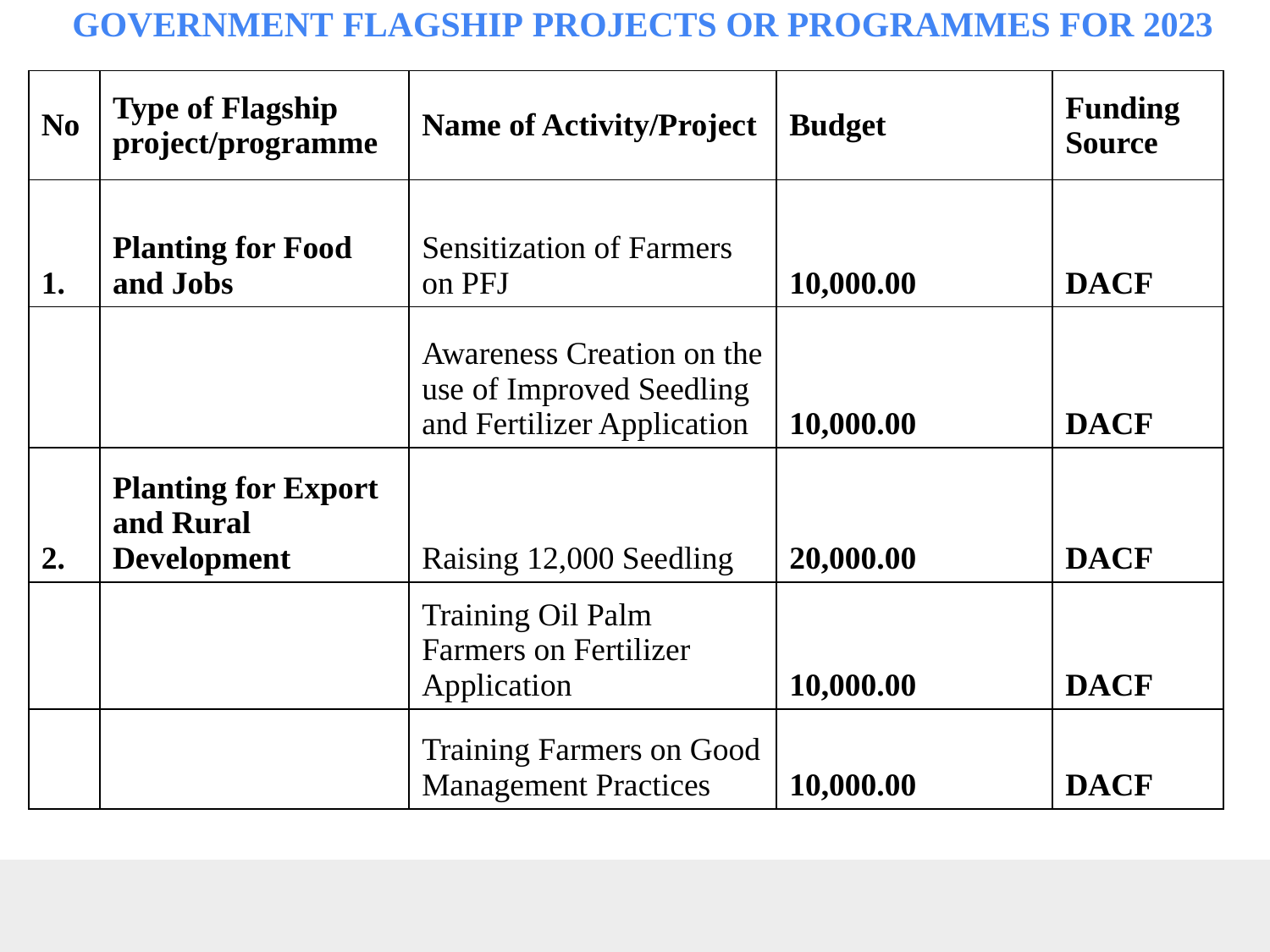

# GOVERNMENT FLAGSHIP PROJECTS OR PROGRAMMES FOR 2023
| No | Type of Flagship project/programme | Name of Activity/Project | Budget | Funding Source |
| --- | --- | --- | --- | --- |
| 1. | Planting for Food and Jobs | Sensitization of Farmers on PFJ | 10,000.00 | DACF |
|  |  | Awareness Creation on the use of Improved Seedling and Fertilizer Application | 10,000.00 | DACF |
| 2. | Planting for Export and Rural Development | Raising 12,000 Seedling | 20,000.00 | DACF |
|  |  | Training Oil Palm Farmers on Fertilizer Application | 10,000.00 | DACF |
|  |  | Training Farmers on Good Management Practices | 10,000.00 | DACF |

54